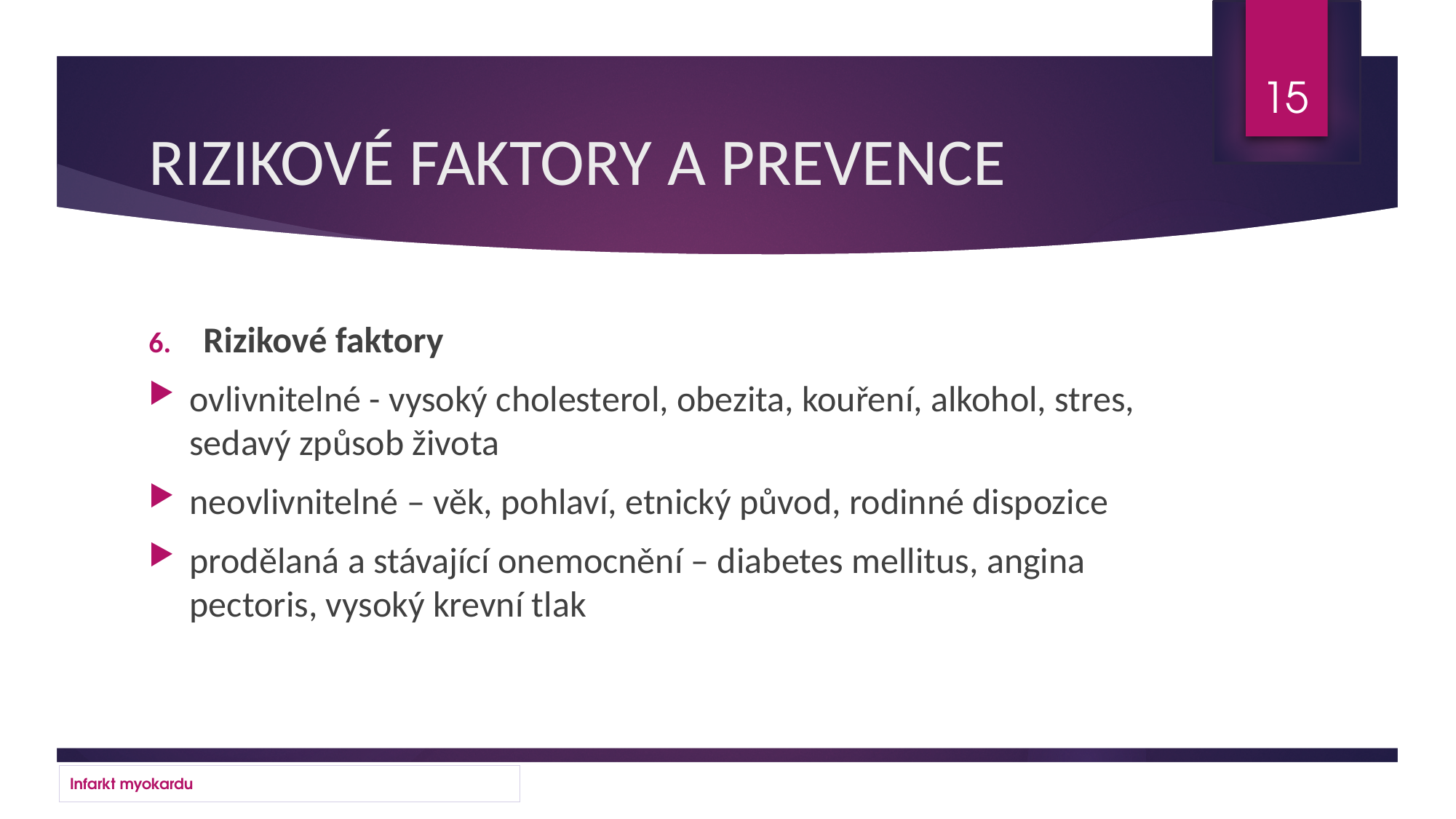

15
# RIZIKOVÉ FAKTORY A PREVENCE
Rizikové faktory
ovlivnitelné - vysoký cholesterol, obezita, kouření, alkohol, stres, sedavý způsob života
neovlivnitelné – věk, pohlaví, etnický původ, rodinné dispozice
prodělaná a stávající onemocnění – diabetes mellitus, angina pectoris, vysoký krevní tlak

Infarkt myokardu